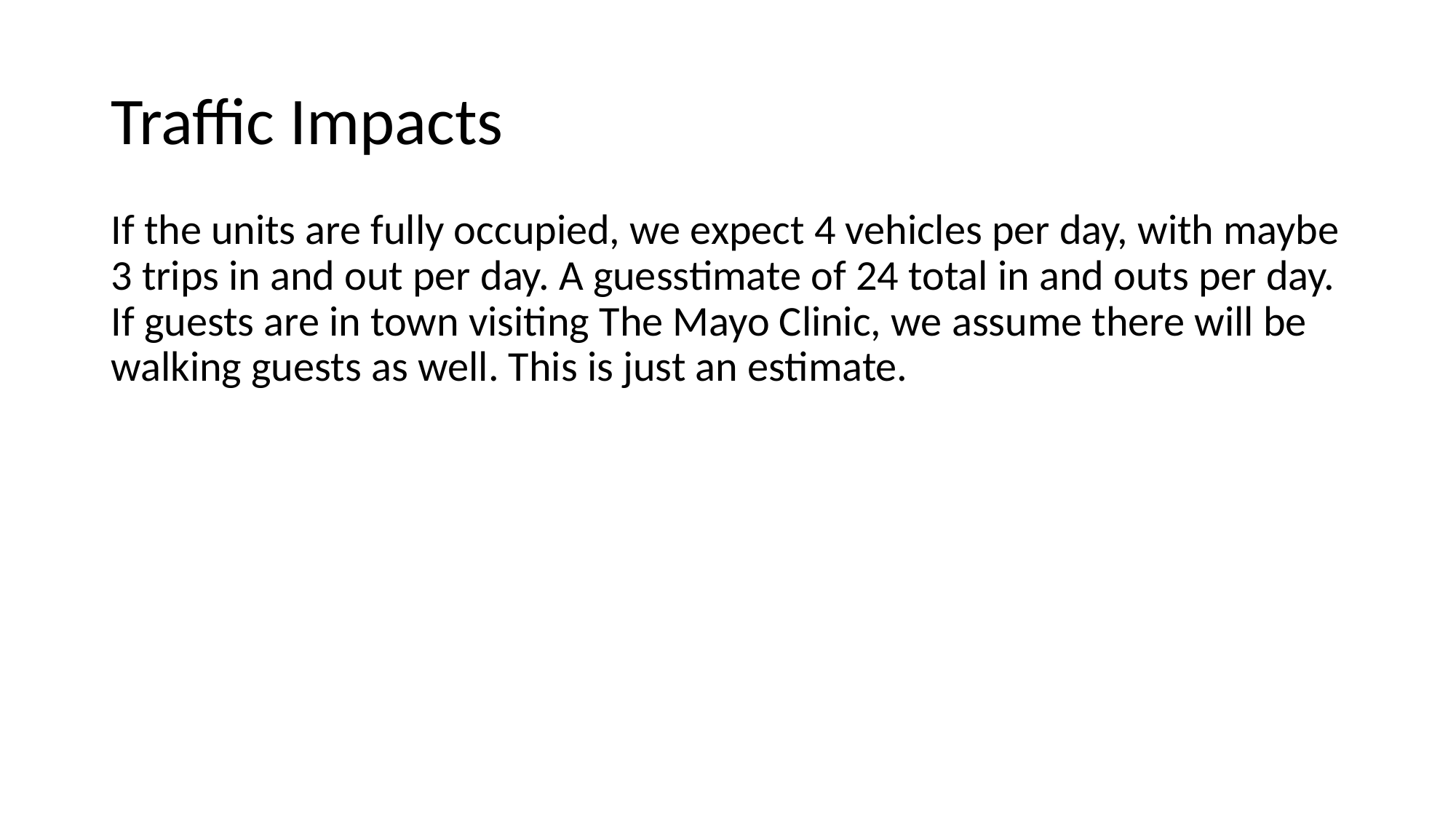

# Traffic Impacts
If the units are fully occupied, we expect 4 vehicles per day, with maybe 3 trips in and out per day. A guesstimate of 24 total in and outs per day. If guests are in town visiting The Mayo Clinic, we assume there will be walking guests as well. This is just an estimate.